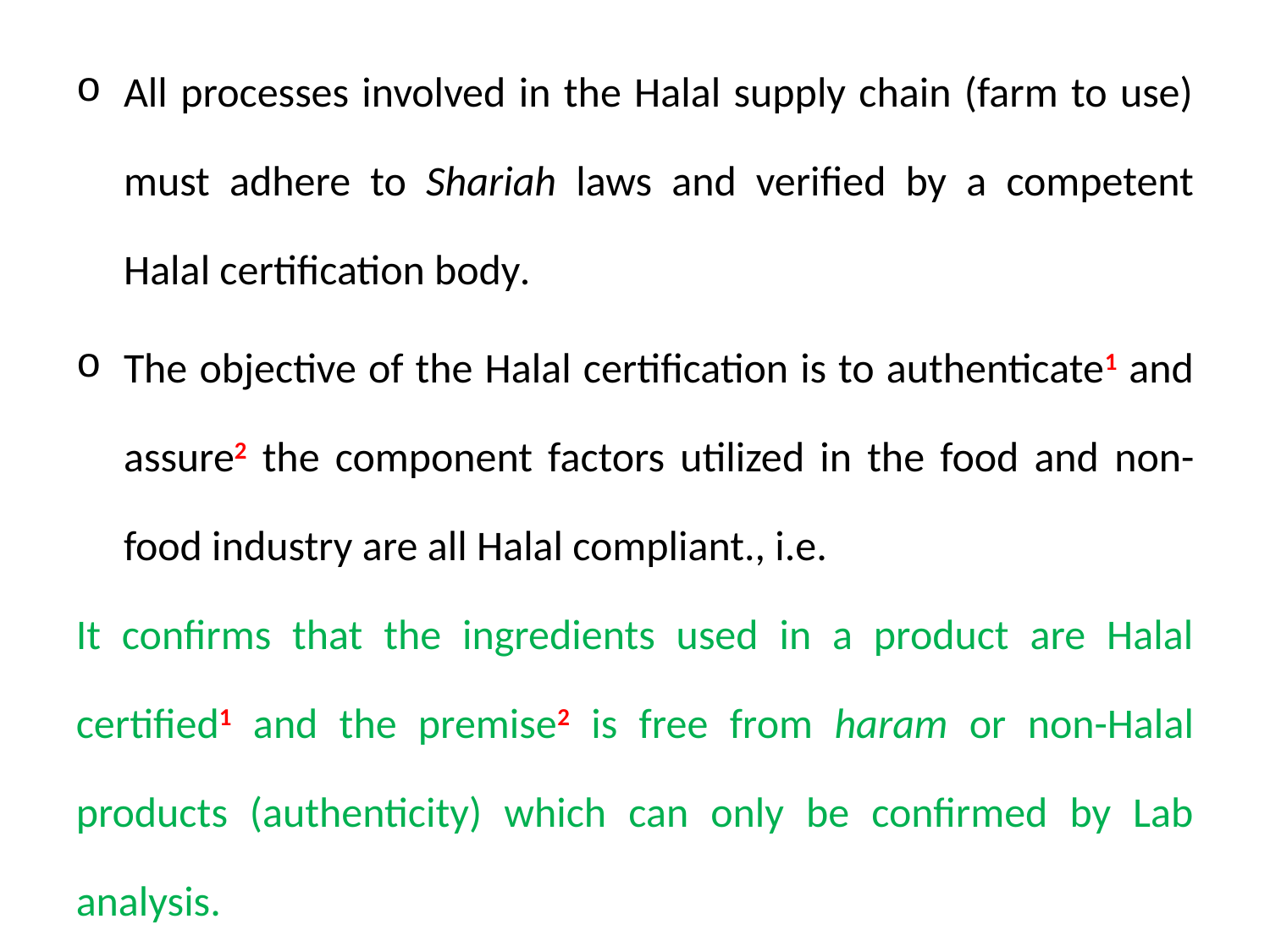

All processes involved in the Halal supply chain (farm to use) must adhere to Shariah laws and verified by a competent Halal certification body.
The objective of the Halal certification is to authenticate1 and assure2 the component factors utilized in the food and non-food industry are all Halal compliant., i.e.
It confirms that the ingredients used in a product are Halal certified1 and the premise2 is free from haram or non-Halal products (authenticity) which can only be confirmed by Lab analysis.